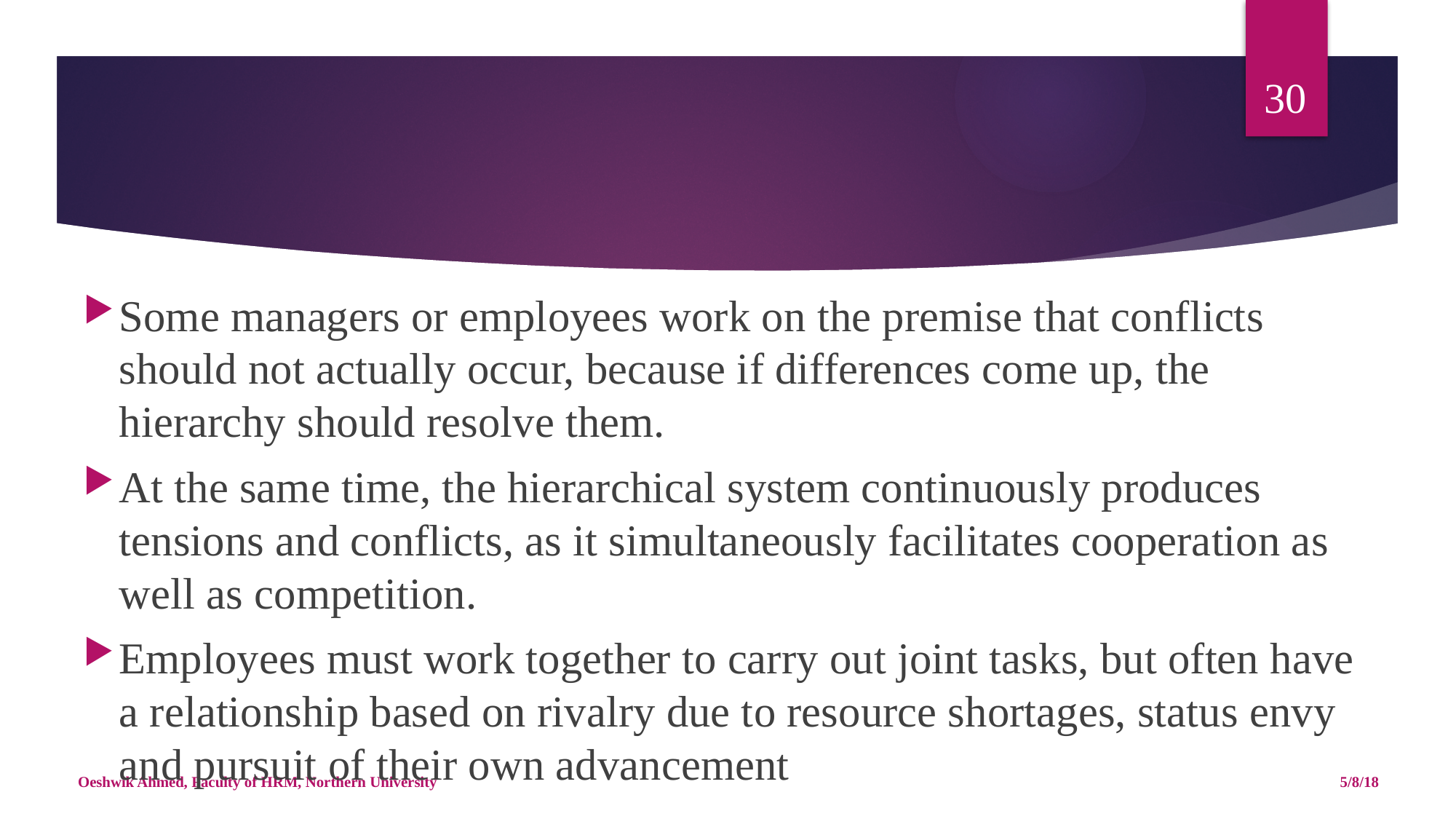

30
#
Some managers or employees work on the premise that conflicts should not actually occur, because if differences come up, the hierarchy should resolve them.
At the same time, the hierarchical system continuously produces tensions and conflicts, as it simultaneously facilitates cooperation as well as competition.
Employees must work together to carry out joint tasks, but often have a relationship based on rivalry due to resource shortages, status envy and pursuit of their own advancement

Oeshwik Ahmed, Faculty of HRM, Northern University
5/8/18